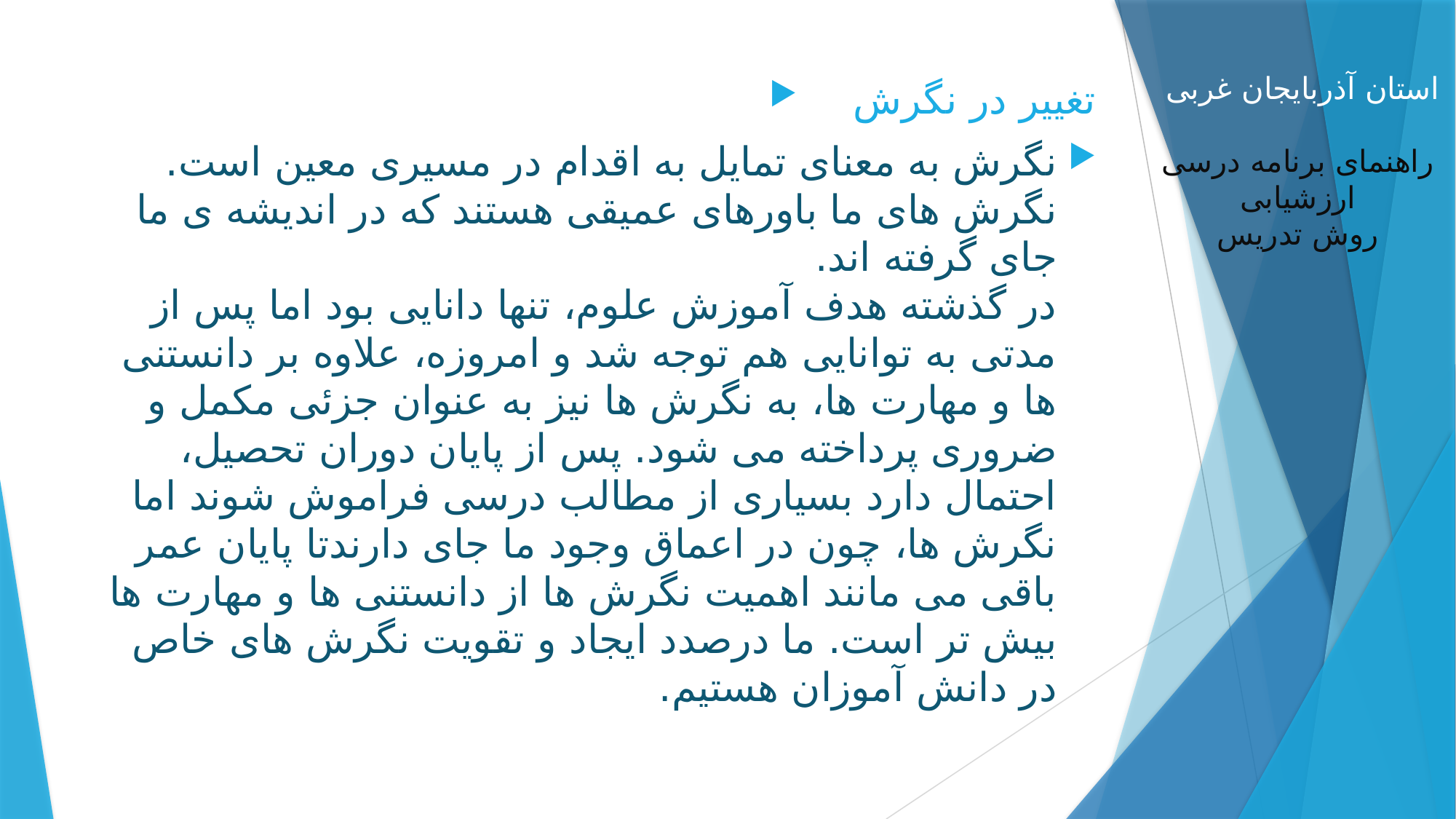

تغییر در نگرش
نگرش به معنای تمایل به اقدام در مسیری معین است. نگرش های ما باورهای عمیقی هستند كه در اندیشه ی ما جای گرفته اند. 
در گذشته هدف آموزش علوم، تنها دانایی بود اما پس از مدتی به توانایی هم توجه شد و امروزه، علاوه بر دانستنی ها و مهارت ها، به نگرش ها نیز به عنوان جزئی مكمل و ضروری پرداخته می شود. پس از پایان دوران تحصیل، احتمال دارد بسیاری از مطالب درسی فراموش شوند اما نگرش ها، چون در اعماق وجود ما جای دارندتا پایان عمر باقی می مانند اهمیت نگرش ها از دانستنی ها و مهارت ها بیش تر است. ما درصدد ایجاد و تقویت نگرش های خاص در دانش آموزان هستیم.
#